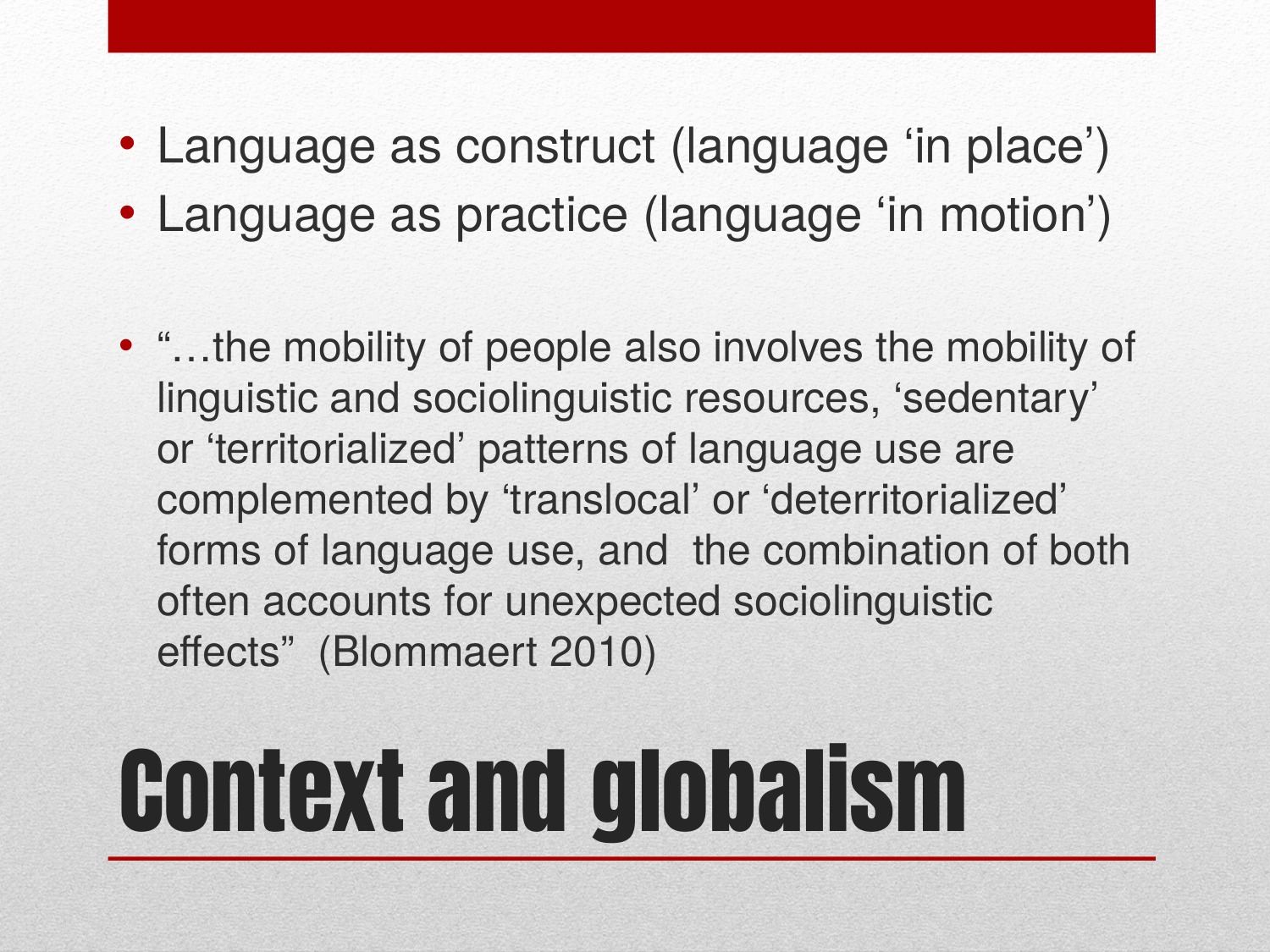

Language as construct (language ‘in place’)
Language as practice (language ‘in motion’)

“…the mobility of people also involves the mobility of linguistic and sociolinguistic resources, ‘sedentary’ or ‘territorialized’ patterns of language use are complemented by ‘translocal’ or ‘deterritorialized’ forms of language use, and  the combination of both often accounts for unexpected sociolinguistic effects”  (Blommaert 2010)
# Context and globalism